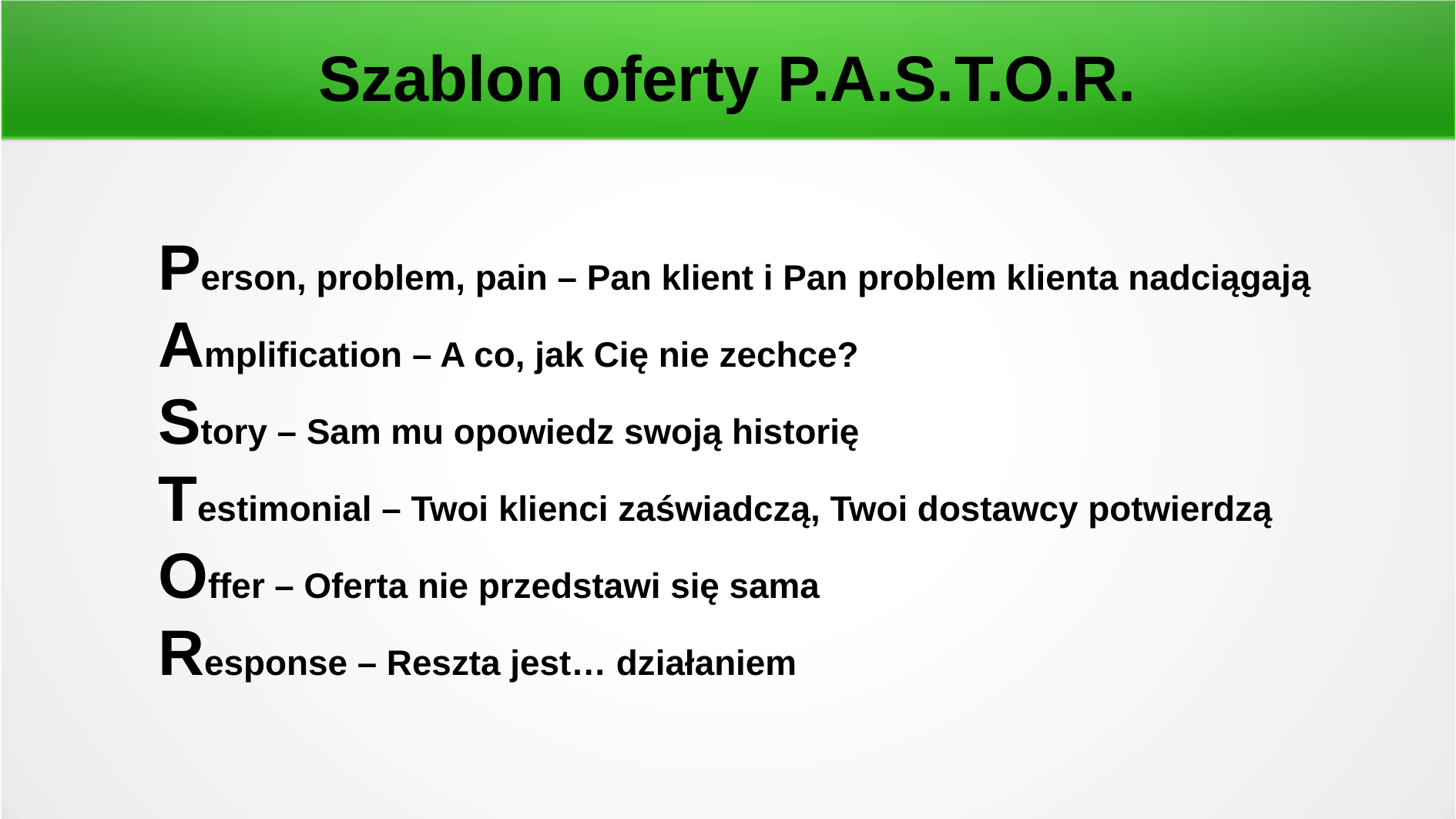

Szablon oferty P.A.S.T.O.R.

	Person, problem, pain – Pan klient i Pan problem klienta nadciągają
	Amplification – A co, jak Cię nie zechce?
	Story – Sam mu opowiedz swoją historię
	Testimonial – Twoi klienci zaświadczą, Twoi dostawcy potwierdzą
	Offer – Oferta nie przedstawi się sama
	Response – Reszta jest… działaniem